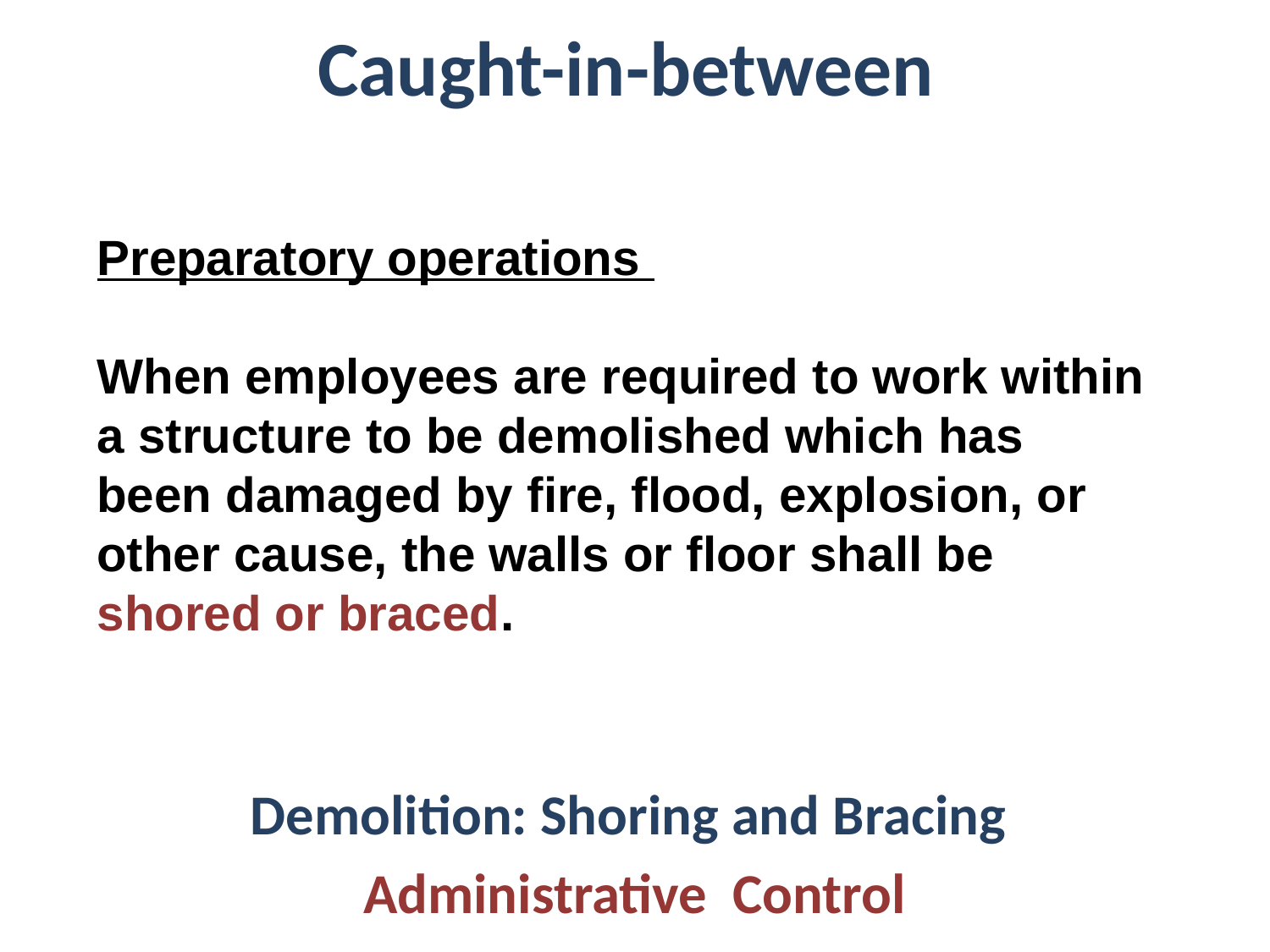

# Caught-in-between
Preparatory operations

When employees are required to work within a structure to be demolished which has been damaged by fire, flood, explosion, or other cause, the walls or floor shall be shored or braced.
Demolition: Shoring and Bracing
Administrative  Control